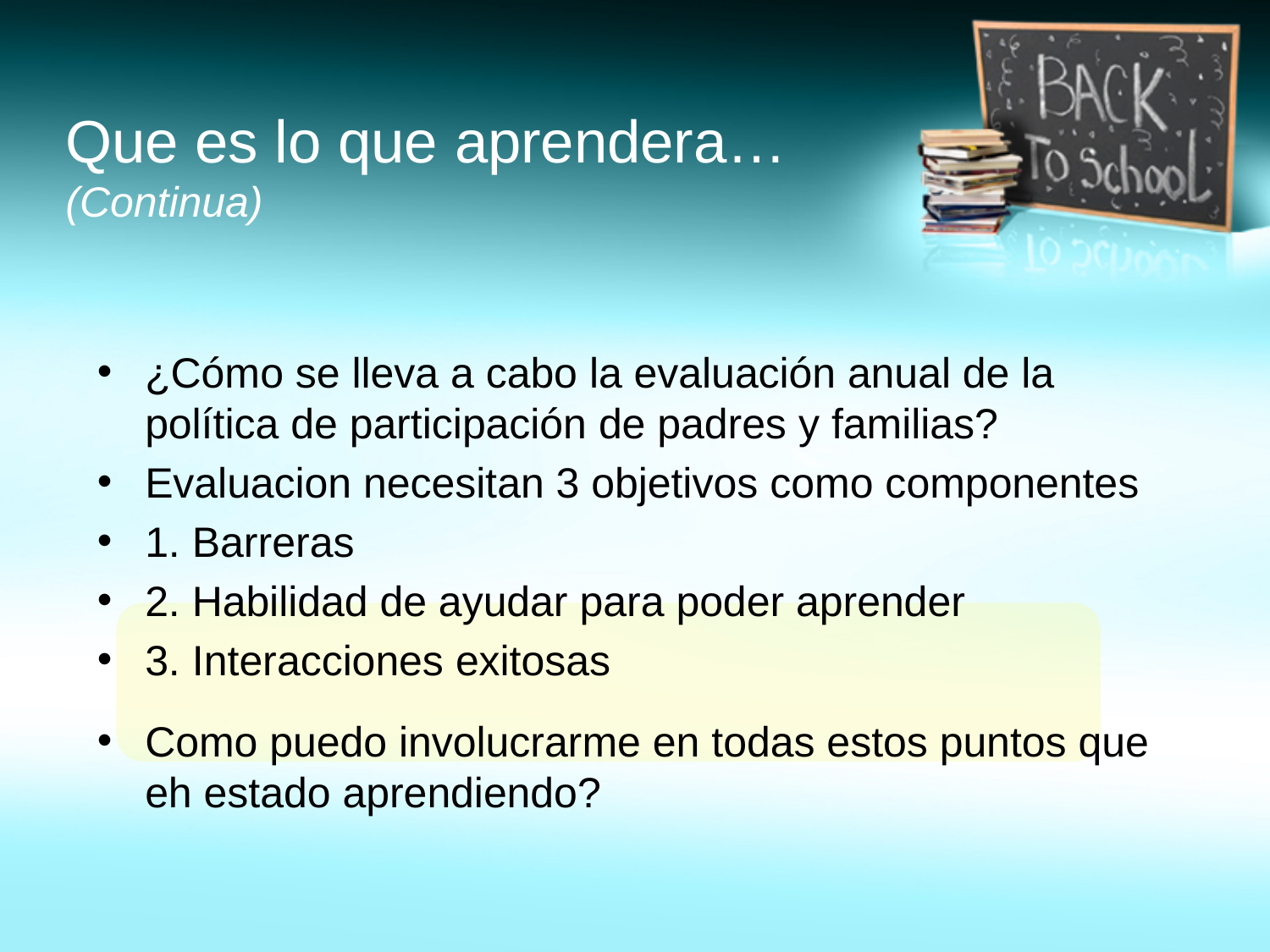

# Que es lo que aprendera… (Continua)

¿Cómo se lleva a cabo la evaluación anual de la política de participación de padres y familias?
Evaluacion necesitan 3 objetivos como componentes
1. Barreras
2. Habilidad de ayudar para poder aprender
3. Interacciones exitosas

Como puedo involucrarme en todas estos puntos que eh estado aprendiendo?